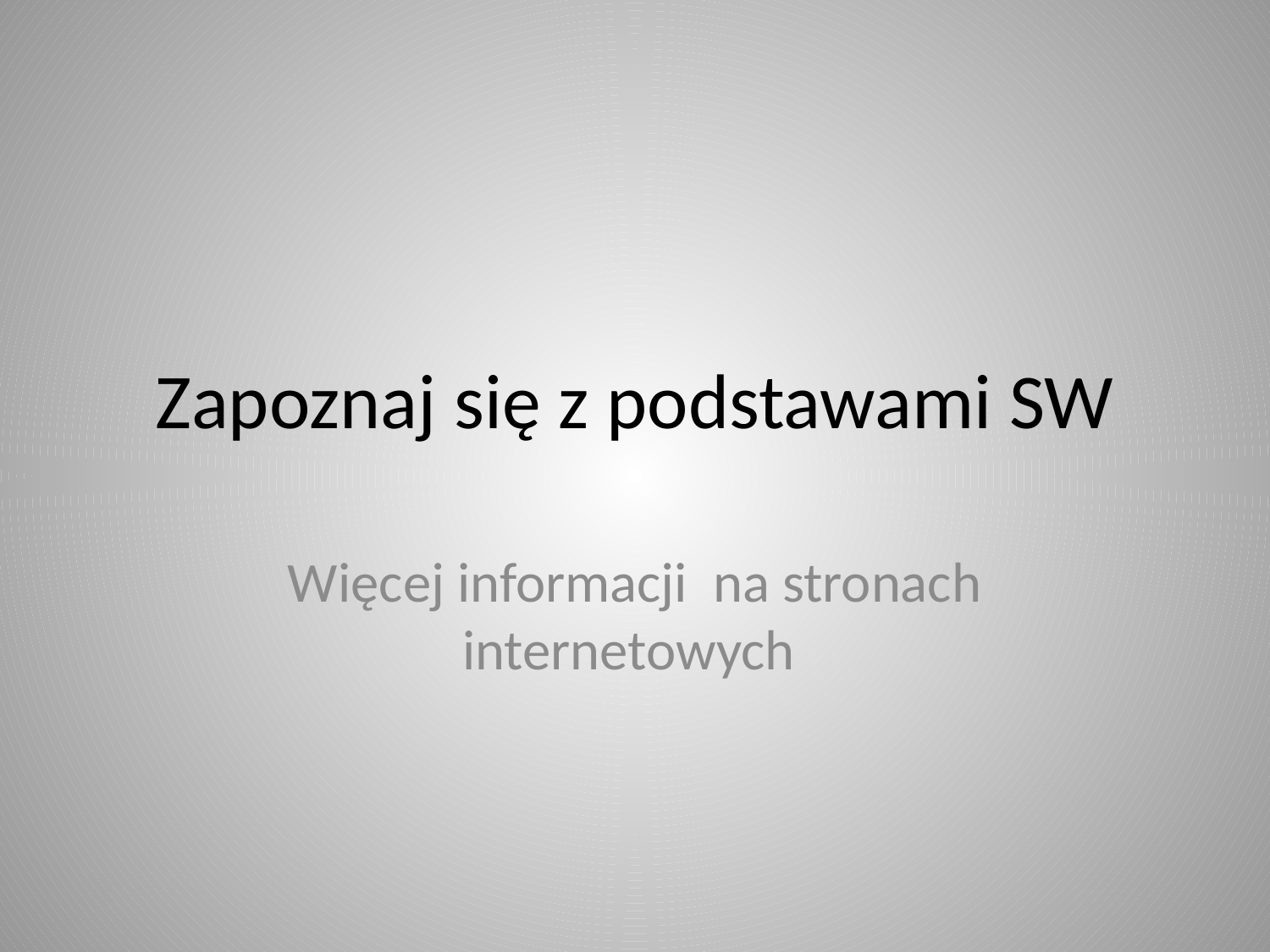

# Zapoznaj się z podstawami SW
Więcej informacji  na stronach internetowych